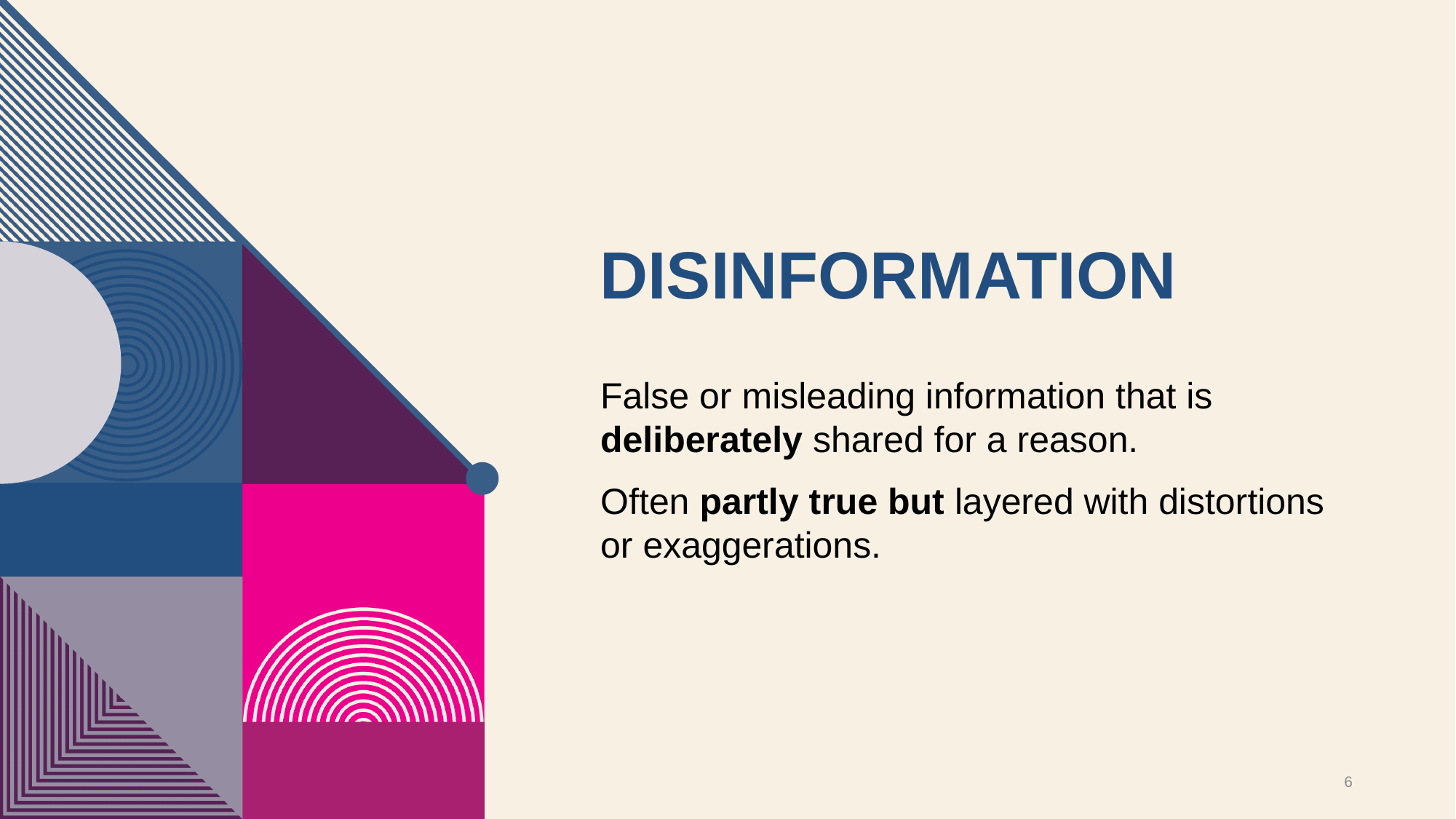

# Disinformation
False or misleading information that is deliberately shared for a reason.
Often partly true but layered with distortions or exaggerations.
6